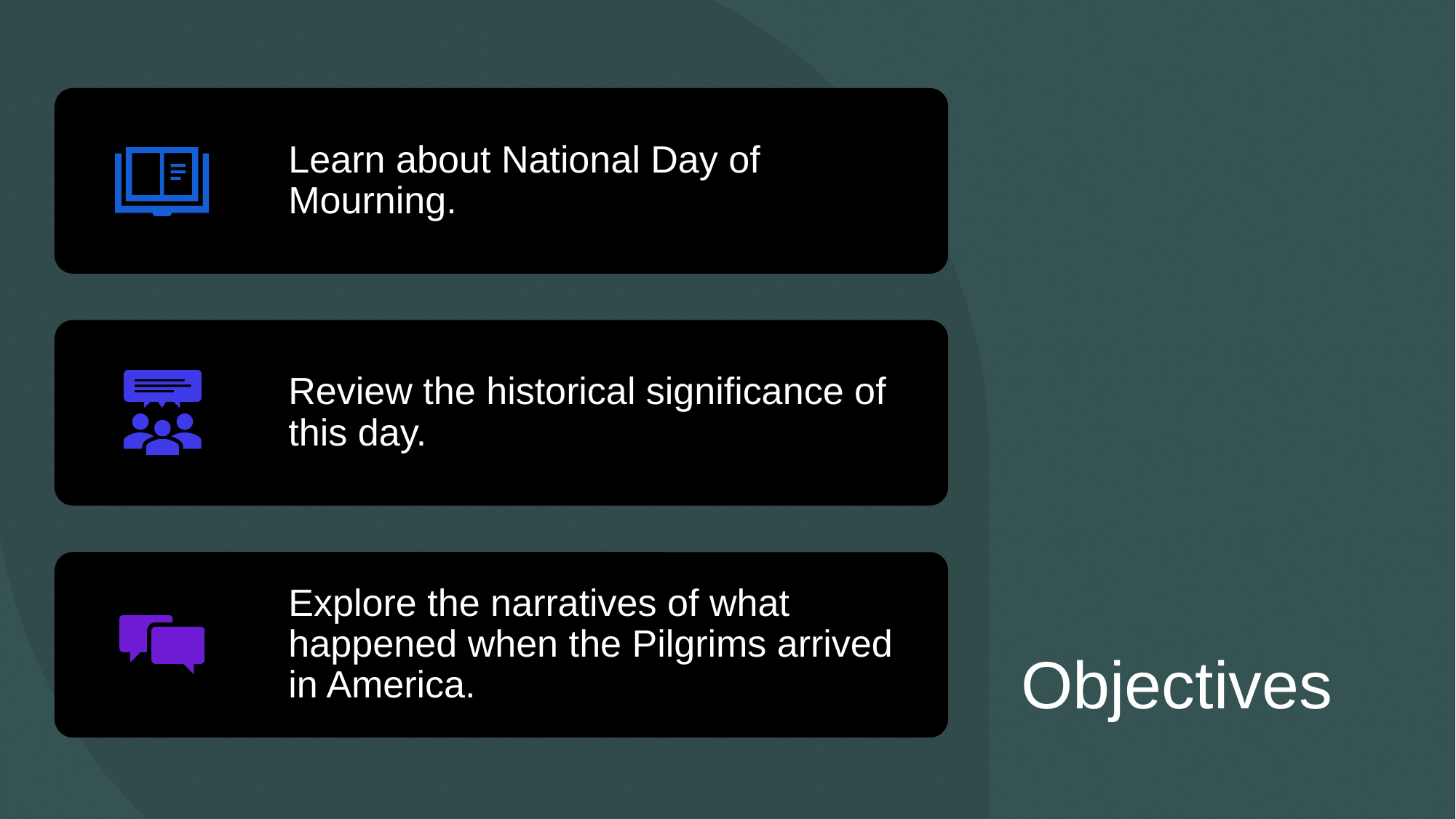

# Objectives
Learn about National Day of Mourning.
Review the historical significance of this day.
Explore the narratives of what happened when the Pilgrims arrived in America.